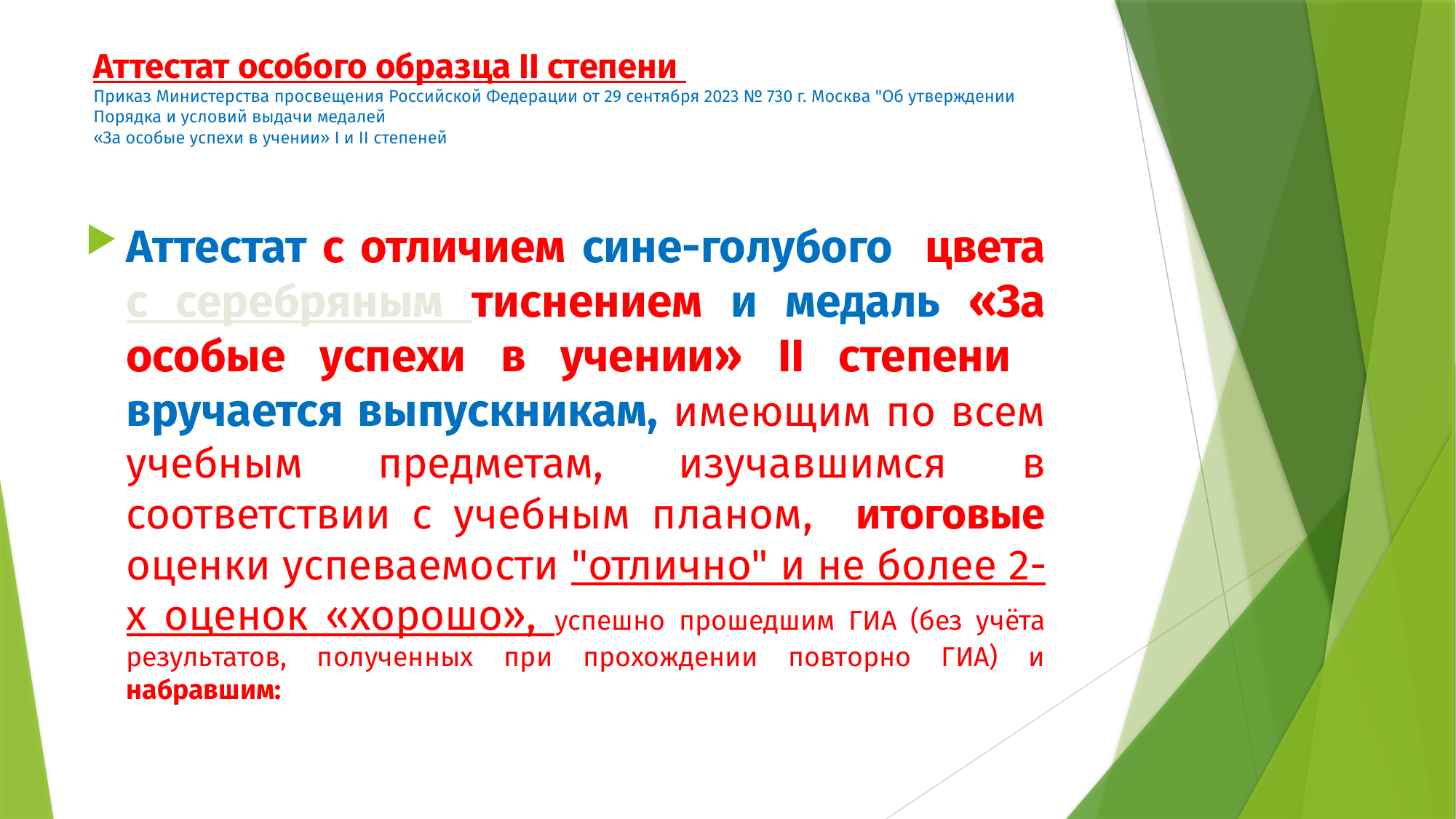

# Аттестат особого образца II степени Приказ Министерства просвещения Российской Федерации от 29 сентября 2023 № 730 г. Москва "Об утверждении Порядка и условий выдачи медалей «За особые успехи в учении» I и II степеней
Аттестат c отличием сине-голубого  цвета с серебряным тиснением и медаль «За особые успехи в учении» II степени  вручается выпускникам, имеющим по всем учебным предметам, изучавшимся в соответствии с учебным планом,  итоговые оценки успеваемости "отлично" и не более 2-х оценок «хорошо», успешно прошедшим ГИА (без учёта результатов, полученных при прохождении повторно ГИА) и набравшим: